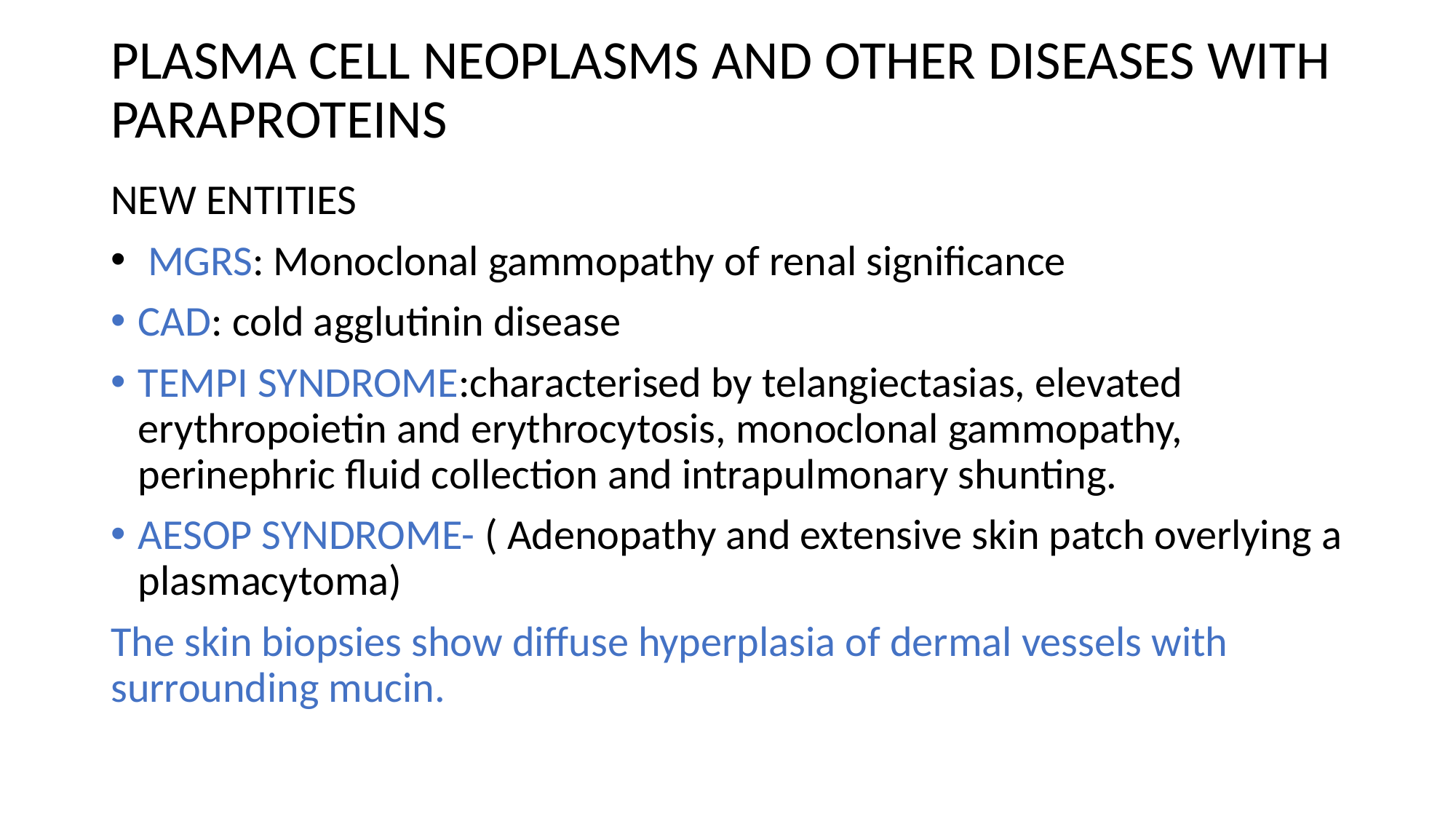

# PLASMA CELL NEOPLASMS AND OTHER DISEASES WITH PARAPROTEINS
NEW ENTITIES
 MGRS: Monoclonal gammopathy of renal significance
CAD: cold agglutinin disease
TEMPI SYNDROME:characterised by telangiectasias, elevated erythropoietin and erythrocytosis, monoclonal gammopathy, perinephric fluid collection and intrapulmonary shunting.
AESOP SYNDROME- ( Adenopathy and extensive skin patch overlying a plasmacytoma)
The skin biopsies show diffuse hyperplasia of dermal vessels with surrounding mucin.